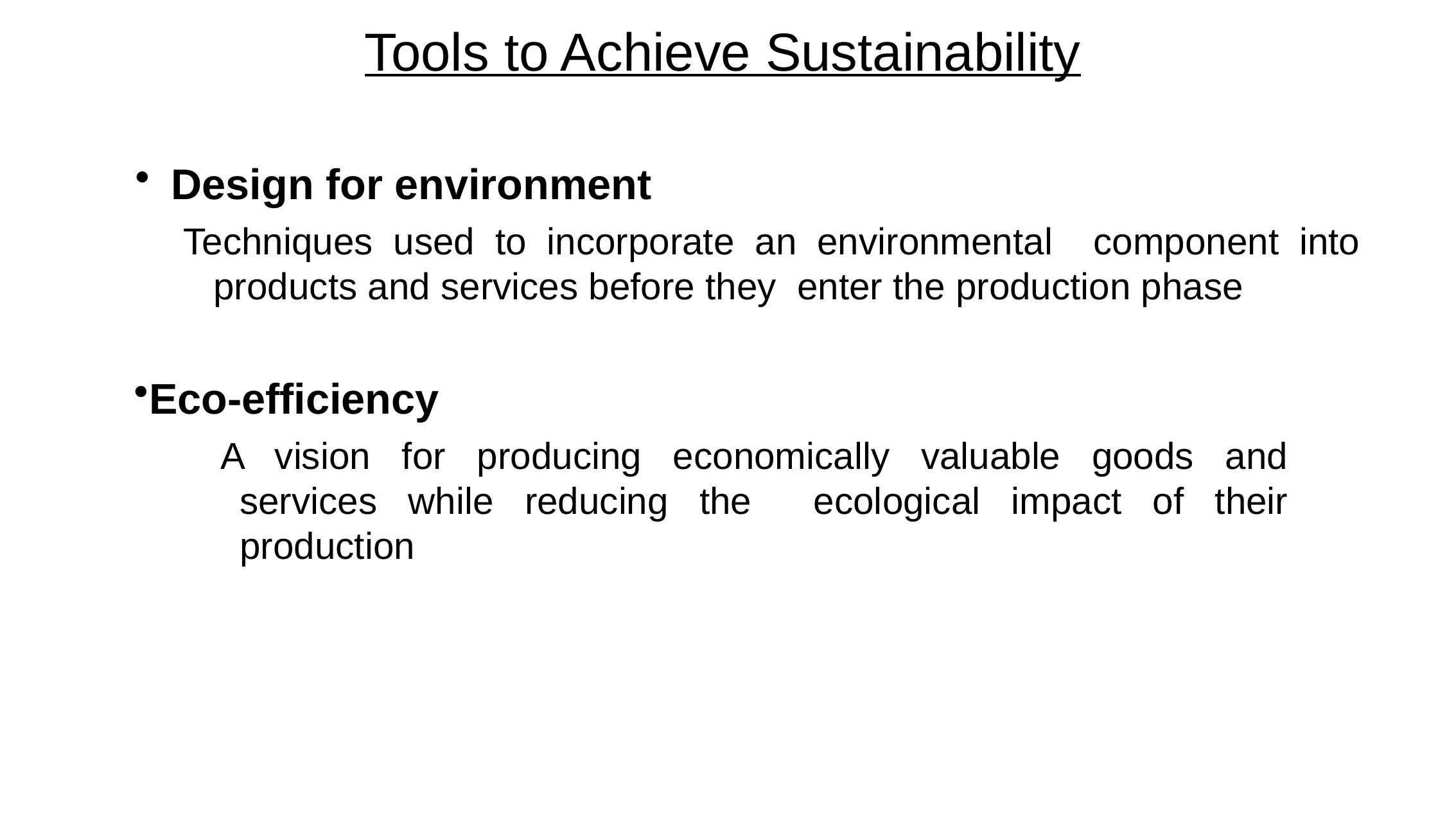

# Tools to Achieve Sustainability
Design for environment
Techniques used to incorporate an environmental  component into products and services before they  enter the production phase

Eco-efficiency
A vision for producing economically valuable goods and services while reducing the  ecological impact of their production